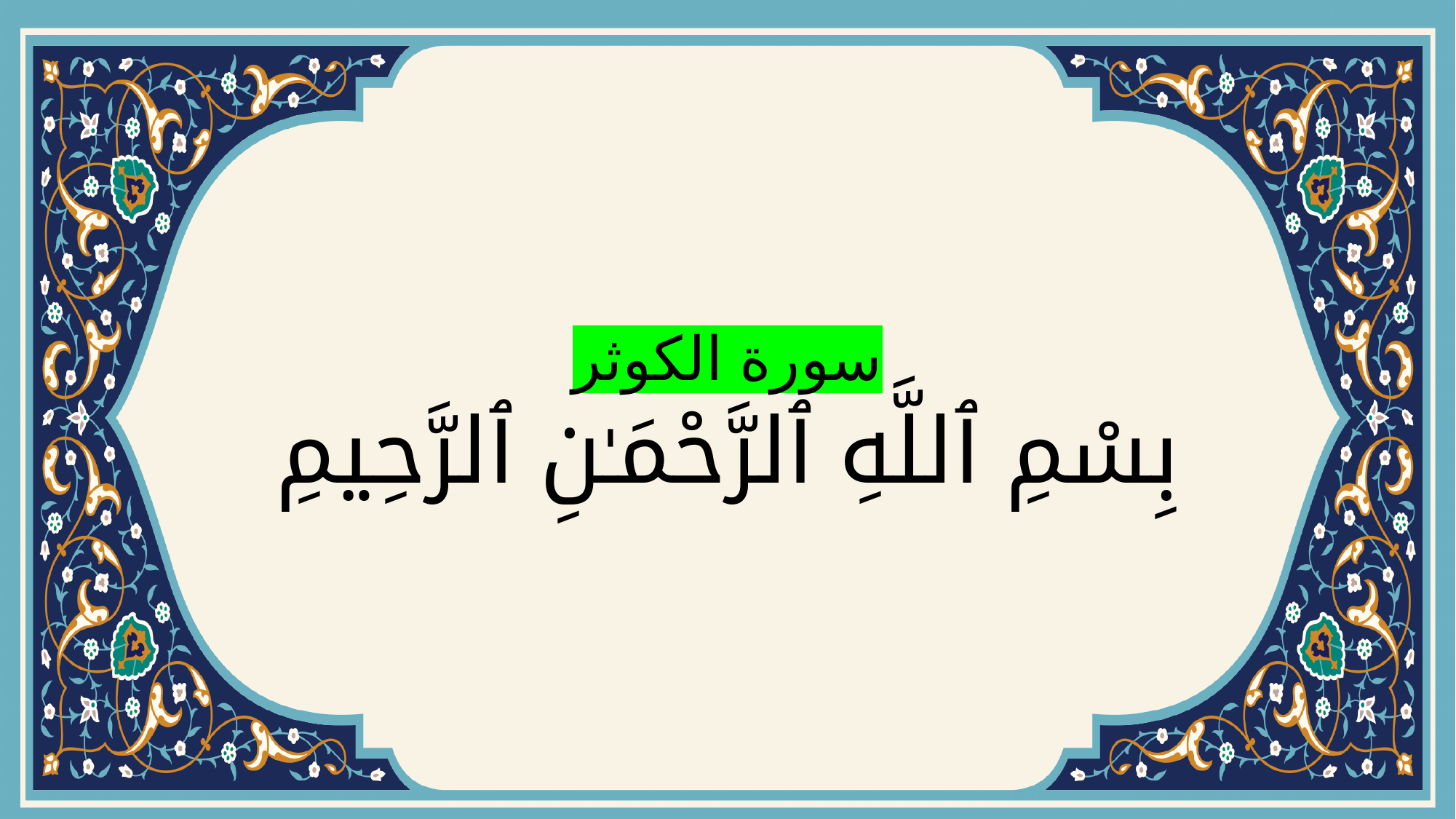

# سورة الكوثر بِسْمِ ٱللَّهِ ٱلرَّحْمَـٰنِ ٱلرَّحِيمِ